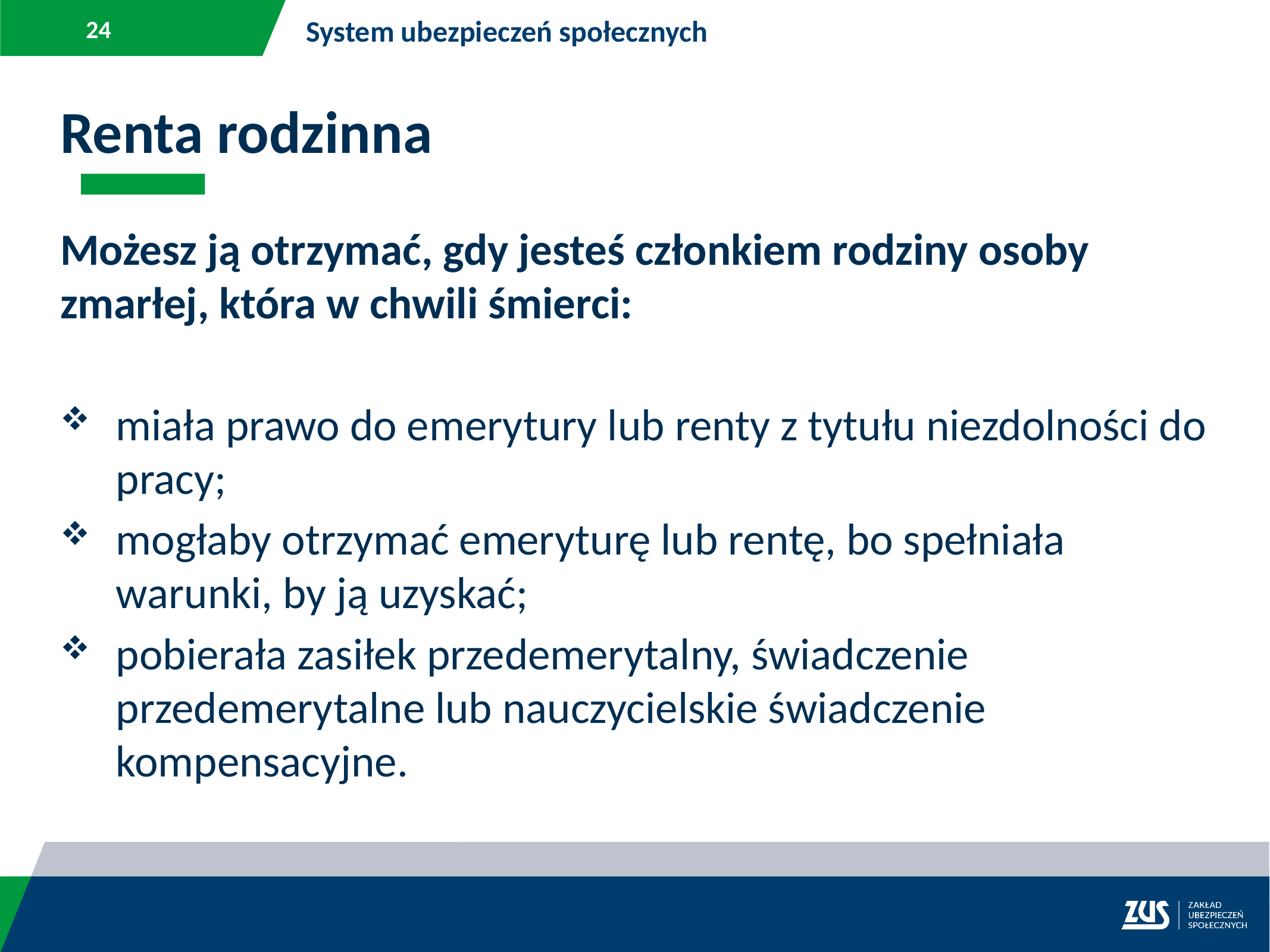

System ubezpieczeń społecznych
Renta rodzinna
Możesz ją otrzymać, gdy jesteś członkiem rodziny osoby  zmarłej, która w chwili śmierci:

miała prawo do emerytury lub renty z tytułu niezdolności do pracy;
mogłaby otrzymać emeryturę lub rentę, bo spełniała  warunki, by ją uzyskać;
pobierała zasiłek przedemerytalny, świadczenie  przedemerytalne lub nauczycielskie świadczenie  kompensacyjne.